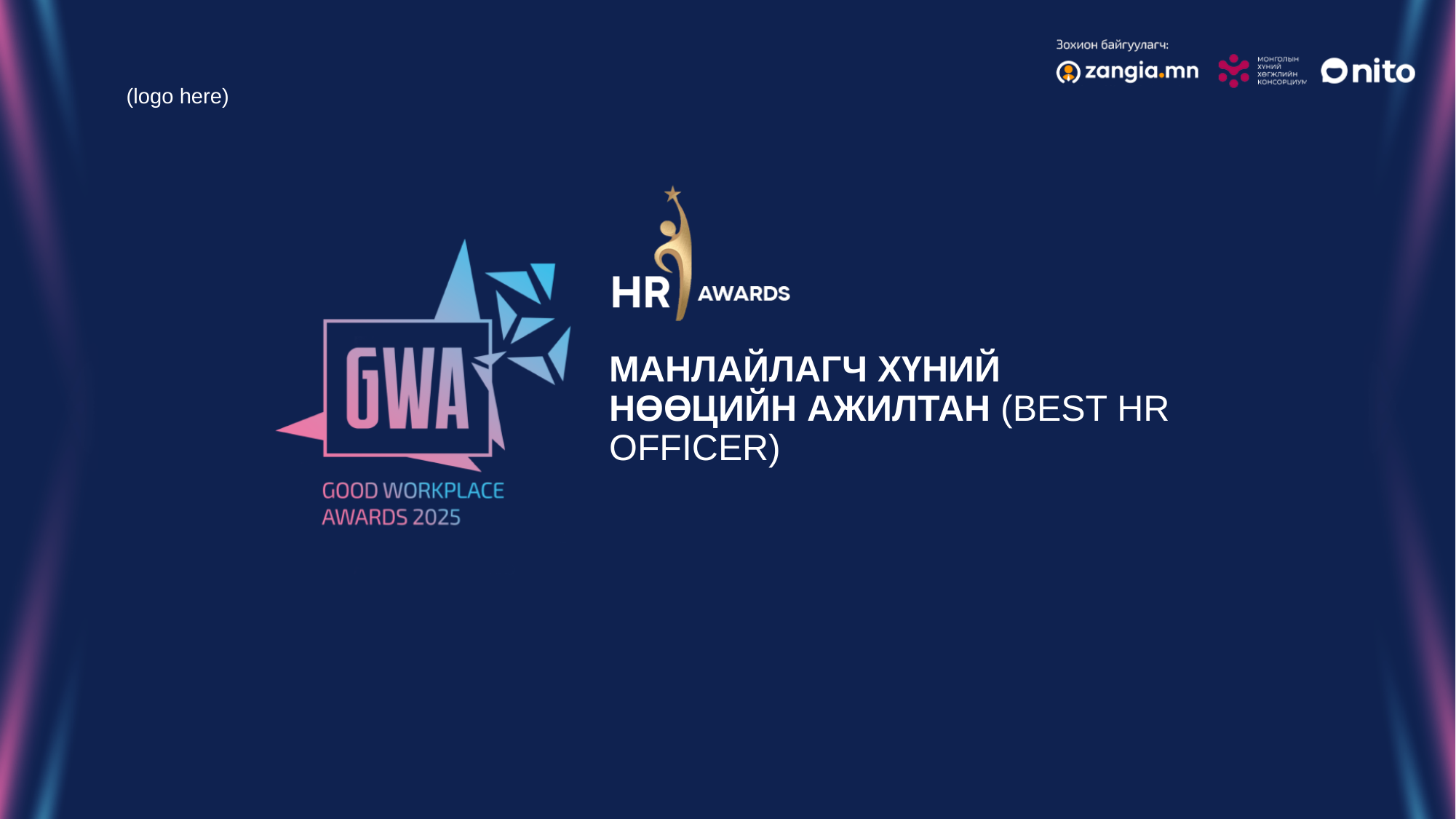

(logo here)
МАНЛАЙЛАГЧ ХҮНИЙ НӨӨЦИЙН АЖИЛТАН (BEST HR OFFICER)